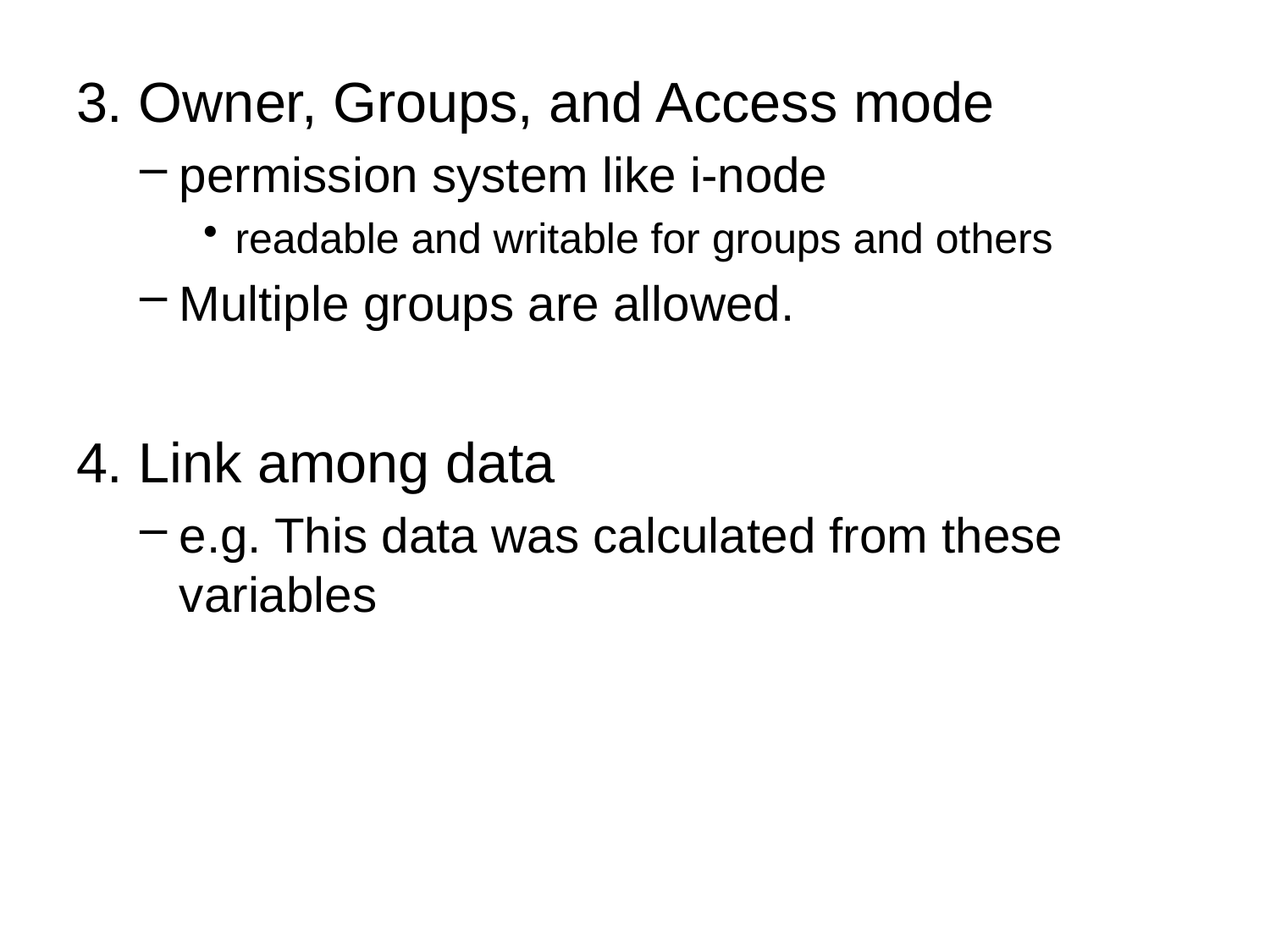

3. Owner, Groups, and Access mode
permission system like i-node
readable and writable for groups and others
Multiple groups are allowed.

4. Link among data
e.g. This data was calculated from these variables